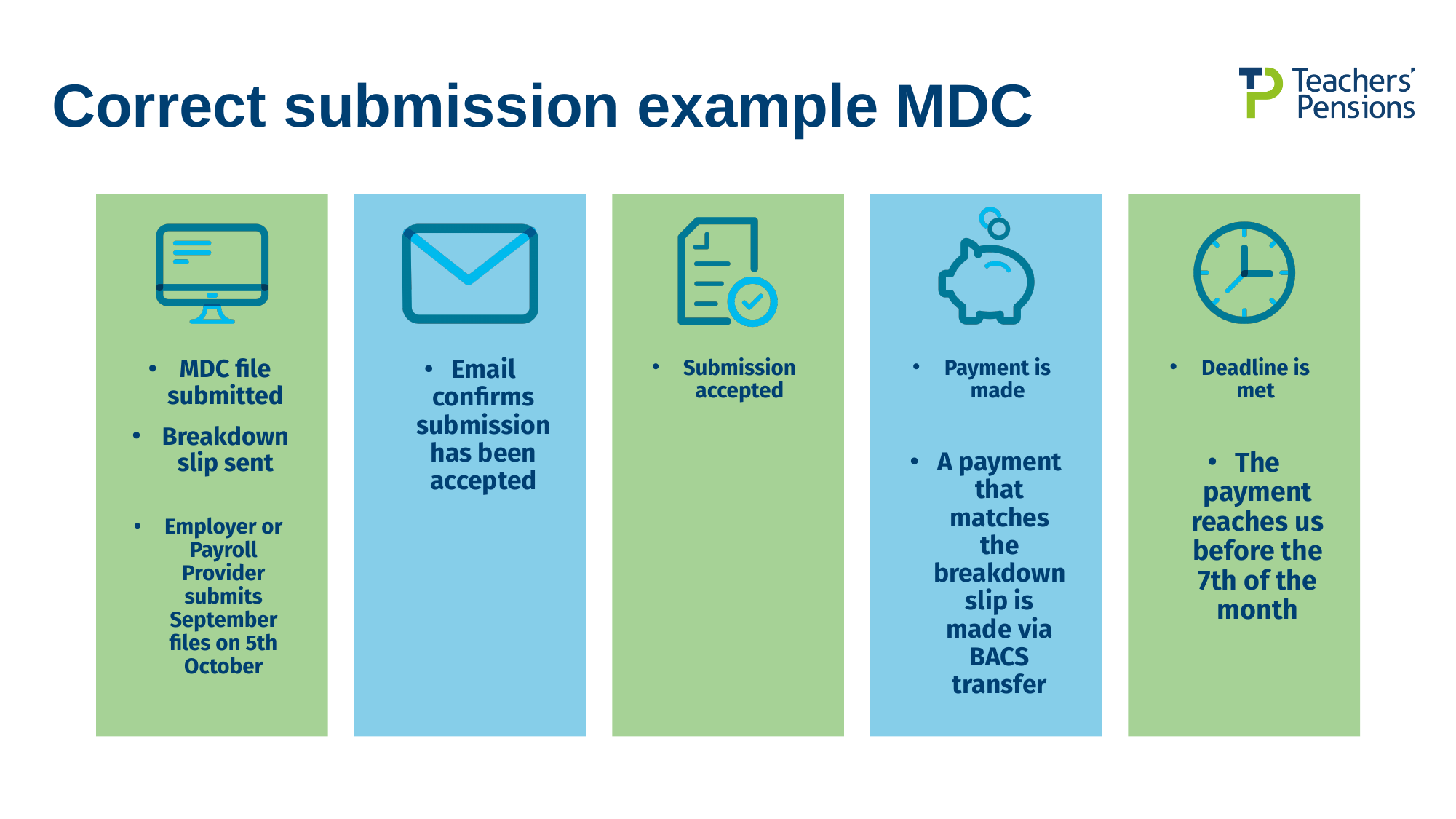

Correct submission example MDC
MDC file submitted
Breakdown slip sent
Email confirms submission has been accepted
Deadline is met
Payment is made
Submission accepted
A payment that matches the breakdown slip is made via BACS transfer
The payment reaches us before the 7th of the month
Employer or Payroll Provider submits September files on 5th October